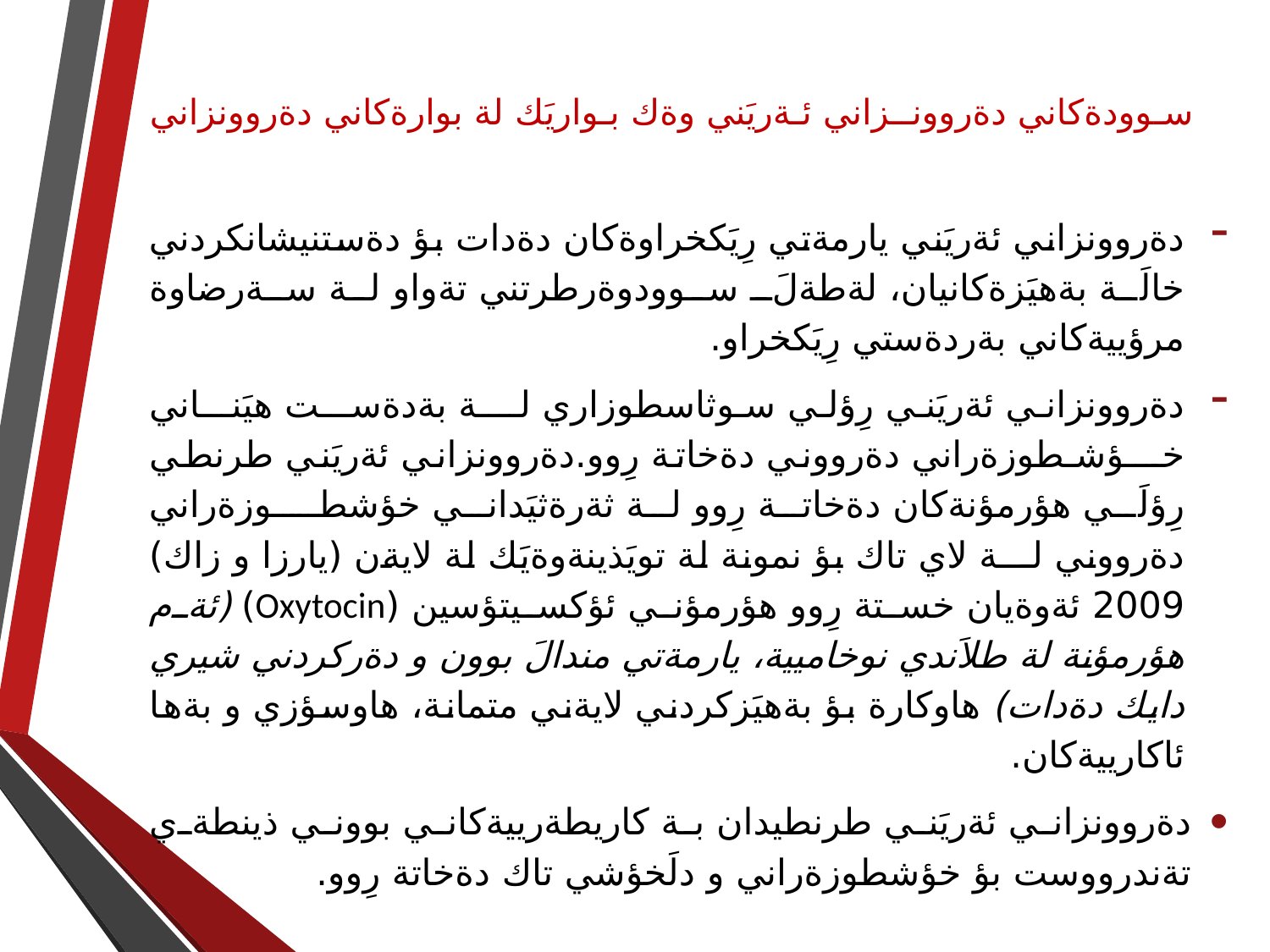

# سـوودةكاني دةروونــزاني ئـةريَني وةك بـواريَك لة بوارةكاني دةروونزاني
دةروونزاني ئةريَني يارمةتي رِيَكخراوةكان دةدات بؤ دةستنيشانكردني خالَة بةهيَزةكانيان، لةطةلَ سوودوةرطرتني تةواو لة سةرضاوة مرؤييةكاني بةردةستي رِيَكخراو.
دةروونزاني ئةريَني رِؤلي سوثاسطوزاري لـــة بةدةســت هيَنــاني خـــؤشـطوزةراني دةرووني دةخاتة رِوو.دةروونزاني ئةريَني طرنطي رِؤلَي هؤرمؤنةكان دةخاتة رِوو لة ثةرةثيَداني خؤشطــوزةراني دةرووني لـــة لاي تاك بؤ نمونة لة تويَذينةوةيَك لة لايةن (يارزا و زاك) 2009 ئةوةيان خستة رِوو هؤرمؤني ئؤكسيتؤسين (Oxytocin) (ئةم هؤرمؤنة لة طلاَندي نوخاميية، يارمةتي مندالَ بوون و دةركردني شيري دايك دةدات) هاوكارة بؤ بةهيَزكردني لايةني متمانة، هاوسؤزي و بةها ئاكارييةكان.
دةروونزاني ئةريَني طرنطيدان بة كاريطةرييةكاني بووني ذينطةي تةندرووست بؤ خؤشطوزةراني و دلَخؤشي تاك دةخاتة رِوو.